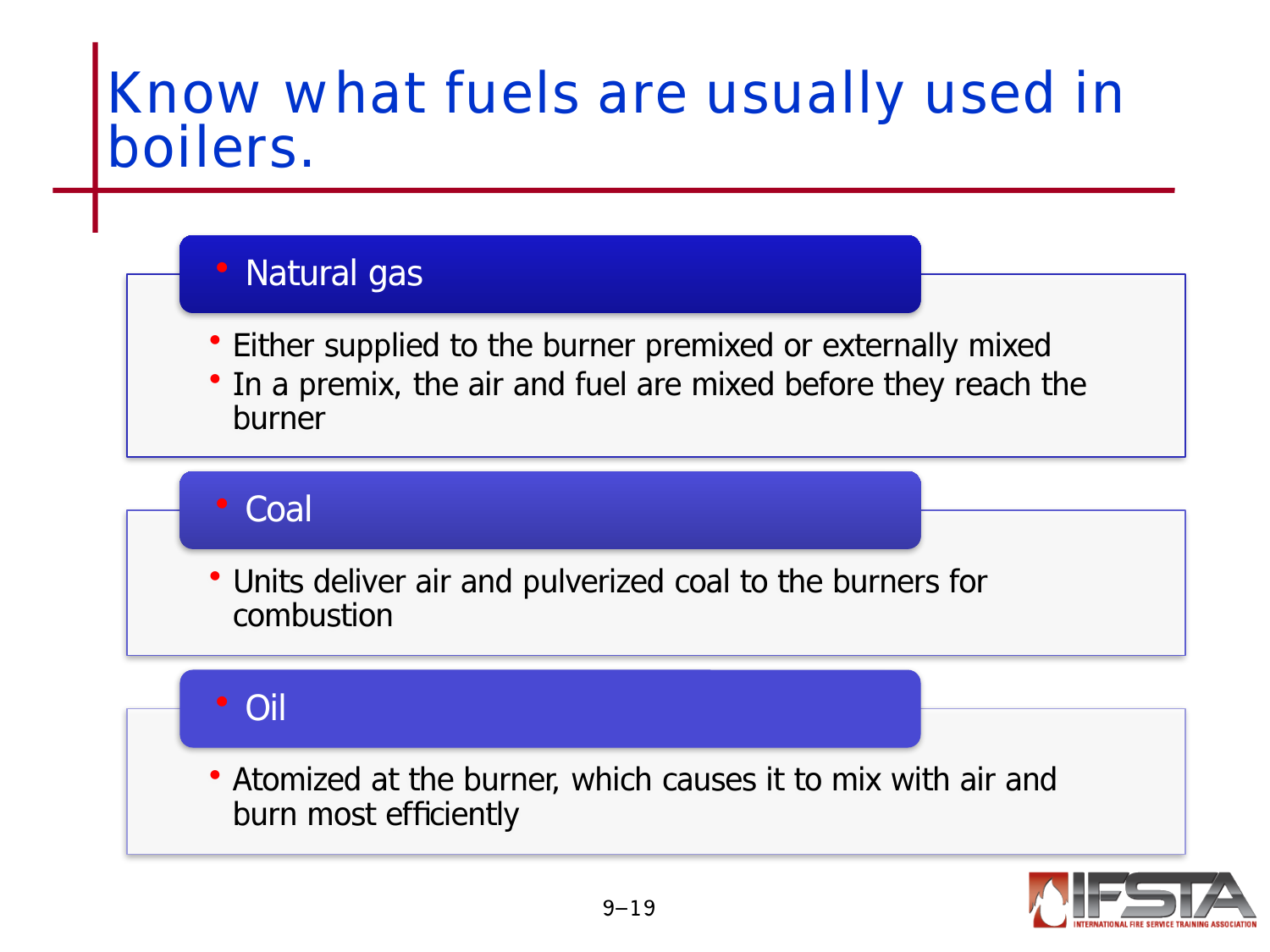

# Know what fuels are usually used in boilers.
Either supplied to the burner premixed or externally mixed
In a premix, the air and fuel are mixed before they reach the burner
Natural gas
Units deliver air and pulverized coal to the burners for combustion
Coal
Atomized at the burner, which causes it to mix with air and burn most efficiently
Oil
9–19